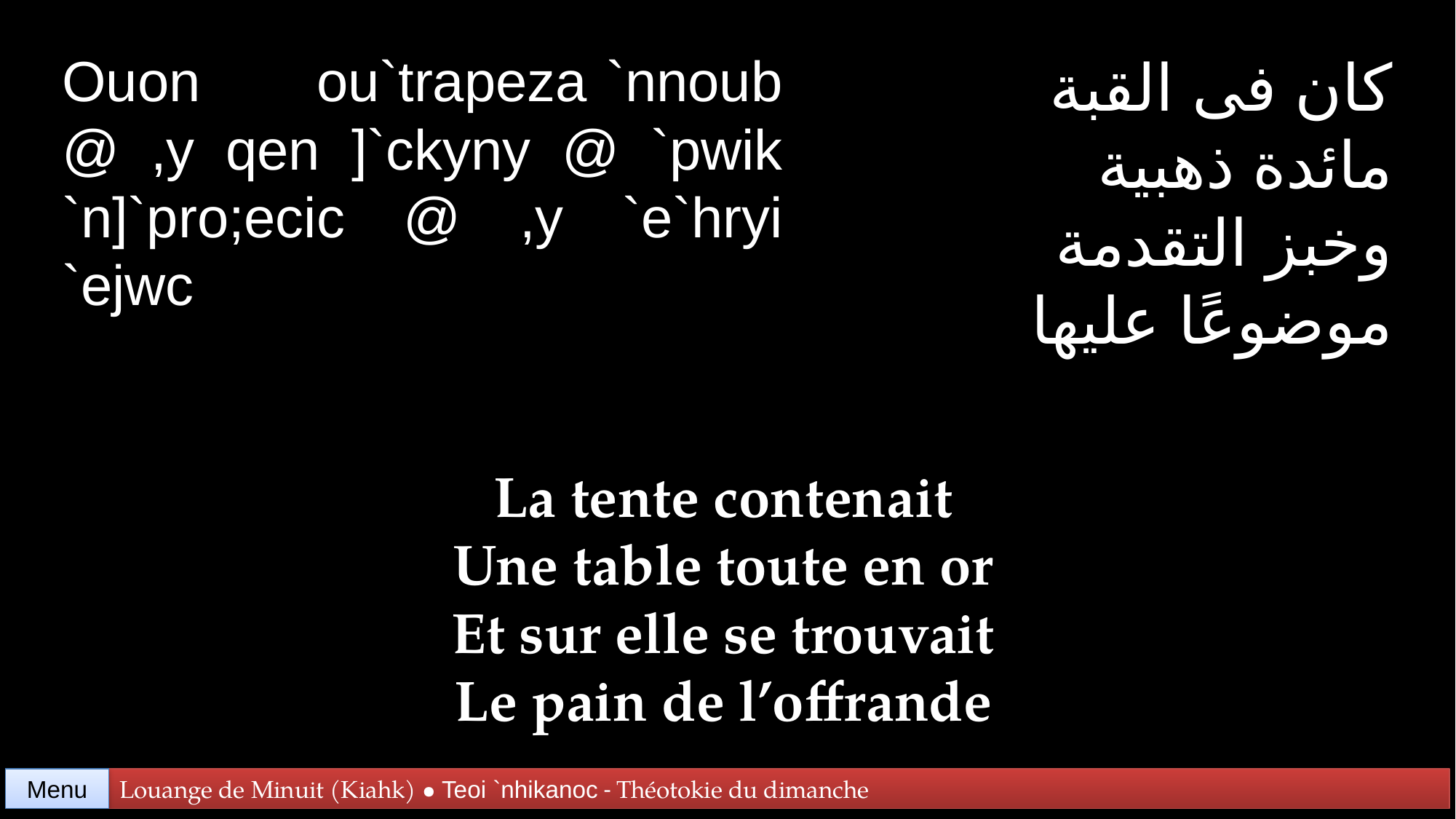

Ouon      ou`trapeza `nnoub @ ,y qen ]`ckyny @ `pwik
`n]`pro;ecic @ ,y `e`hryi `ejwc
كان فى القبة
مائدة ذهبية
وخبز التقدمة
موضوعًا عليها
La tente contenait
Une table toute en or
Et sur elle se trouvait
Le pain de l’offrande
Menu
Louange de Minuit (Kiahk) • Teoi `nhikanoc - Théotokie du dimanche